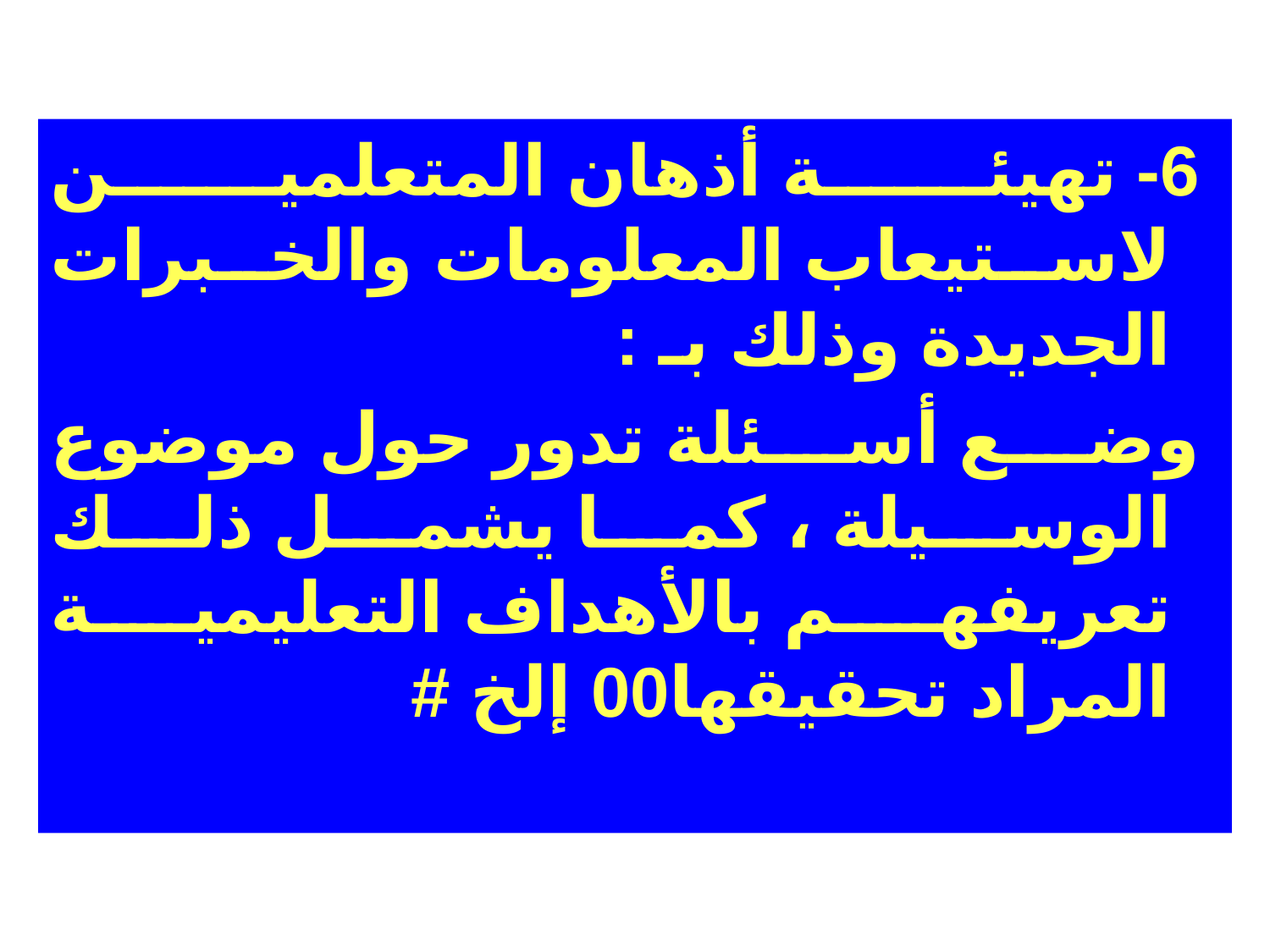

6- تهيئة أذهان المتعلمين لاستيعاب المعلومات والخبرات الجديدة وذلك بـ :
 وضع أسئلة تدور حول موضوع الوسيلة ، كما يشمل ذلك تعريفهم بالأهداف التعليمية المراد تحقيقها00 إلخ #